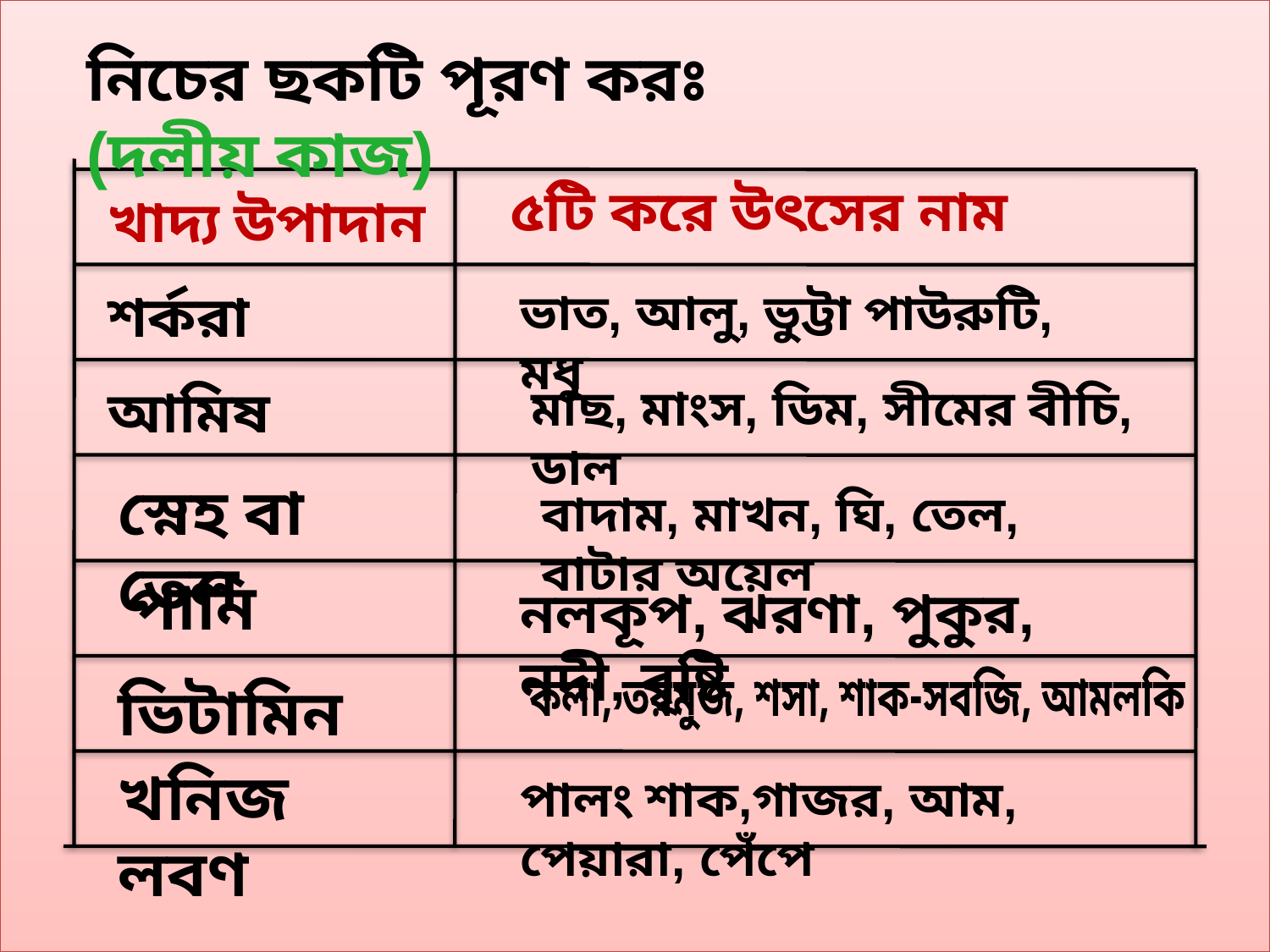

নিচের ছকটি পূরণ করঃ (দলীয় কাজ)
৫টি করে উৎসের নাম
খাদ্য উপাদান
শর্করা
ভাত, আলু, ভুট্টা পাউরুটি, মধু
আমিষ
মাছ, মাংস, ডিম, সীমের বীচি, ডাল
স্নেহ বা তেল
বাদাম, মাখন, ঘি, তেল, বাটার অয়েল
পানি
নলকূপ, ঝরণা, পুকুর, নদী, বৃষ্টি
ভিটামিন
কলা, তরমুজ, শসা, শাক-সবজি, আমলকি
খনিজ লবণ
পালং শাক,গাজর, আম, পেয়ারা, পেঁপে